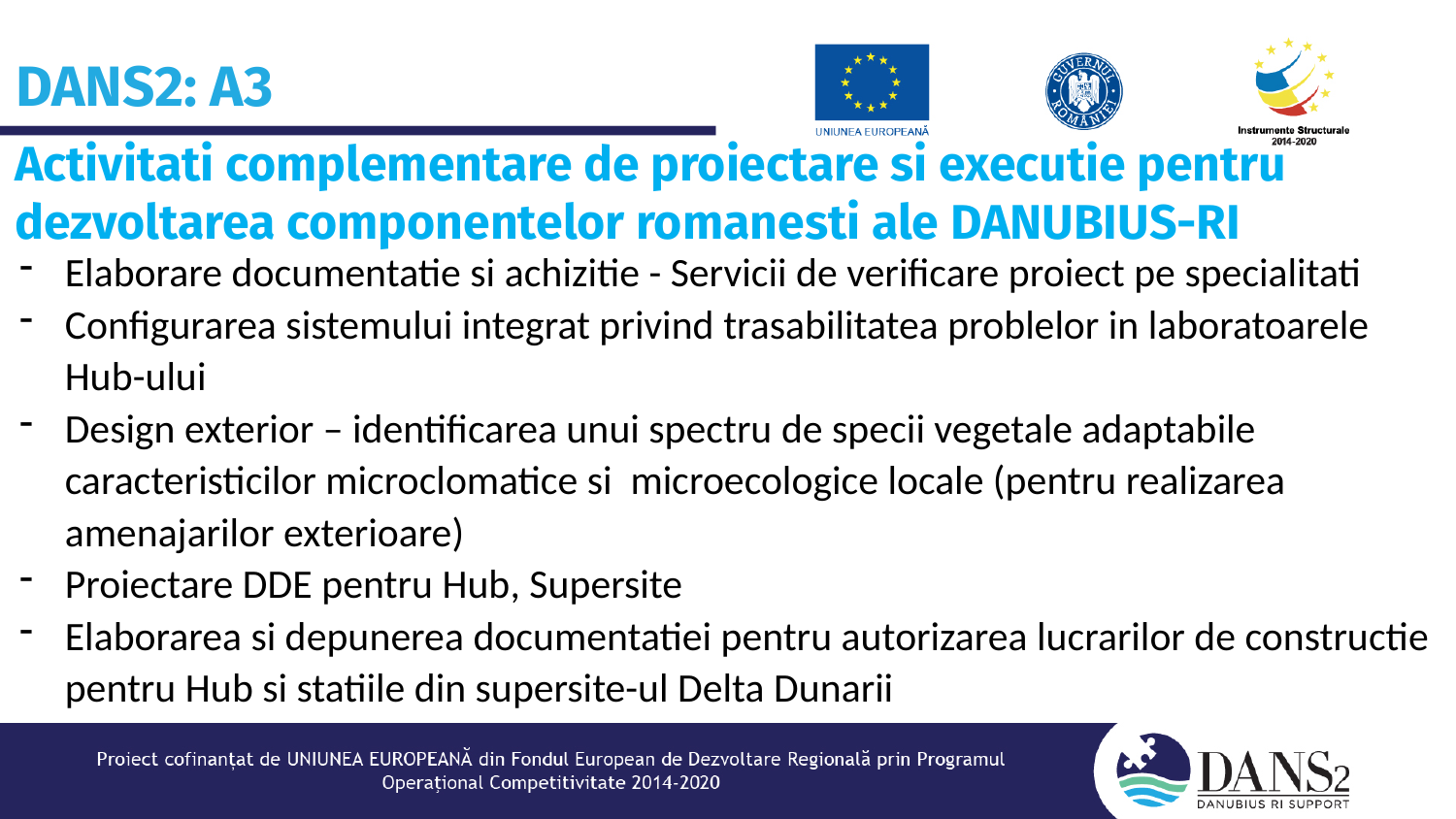

DANS2: A3
Activitati complementare de proiectare si executie pentru dezvoltarea componentelor romanesti ale DANUBIUS-RI
Elaborare documentatie si achizitie - Servicii de verificare proiect pe specialitati
Configurarea sistemului integrat privind trasabilitatea problelor in laboratoarele Hub-ului
Design exterior – identificarea unui spectru de specii vegetale adaptabile caracteristicilor microclomatice si  microecologice locale (pentru realizarea amenajarilor exterioare)
Proiectare DDE pentru Hub, Supersite
Elaborarea si depunerea documentatiei pentru autorizarea lucrarilor de constructie pentru Hub si statiile din supersite-ul Delta Dunarii

#